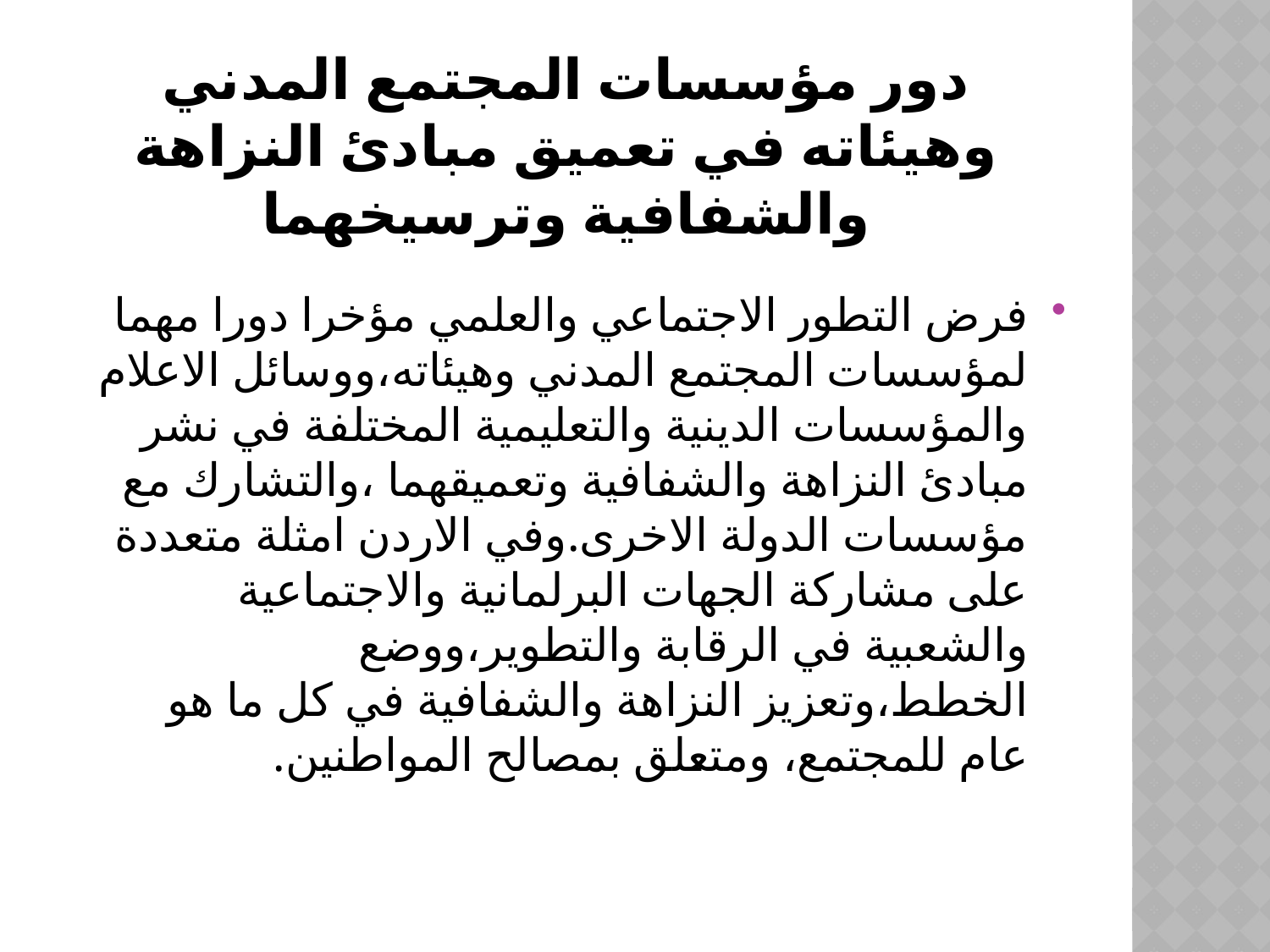

# دور مؤسسات المجتمع المدني وهيئاته في تعميق مبادئ النزاهة والشفافية وترسيخهما
فرض التطور الاجتماعي والعلمي مؤخرا دورا مهما لمؤسسات المجتمع المدني وهيئاته،ووسائل الاعلام والمؤسسات الدينية والتعليمية المختلفة في نشر مبادئ النزاهة والشفافية وتعميقهما ،والتشارك مع مؤسسات الدولة الاخرى.وفي الاردن امثلة متعددة على مشاركة الجهات البرلمانية والاجتماعية والشعبية في الرقابة والتطوير،ووضع الخطط،وتعزيز النزاهة والشفافية في كل ما هو عام للمجتمع، ومتعلق بمصالح المواطنين.